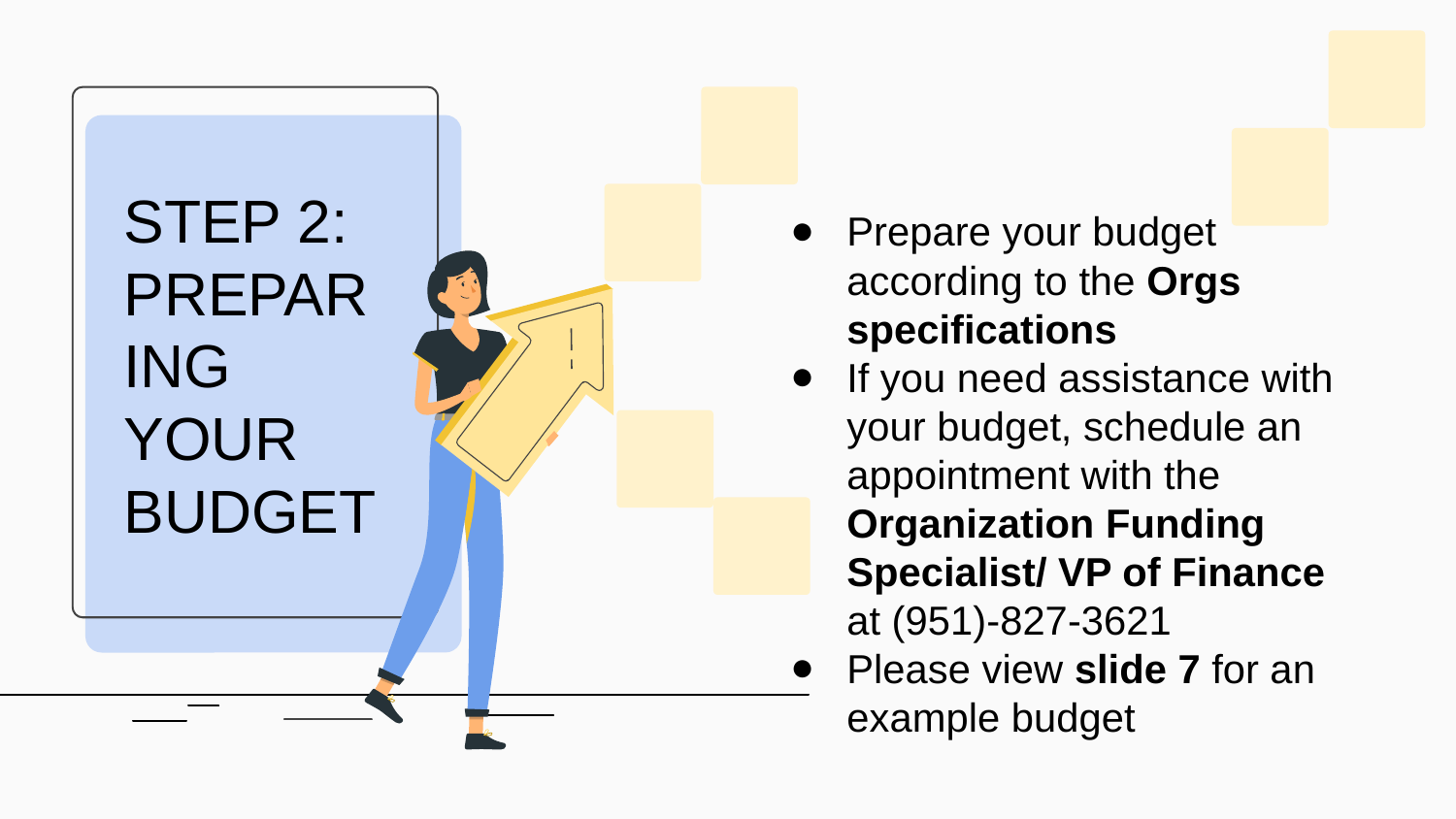

STEP 2: PREPARING YOUR BUDGET

Prepare your budget according to the Orgs specifications
If you need assistance with your budget, schedule an appointment with the Organization Funding Specialist/ VP of Finance at (951)-827-3621
Please view slide 7 for an example budget